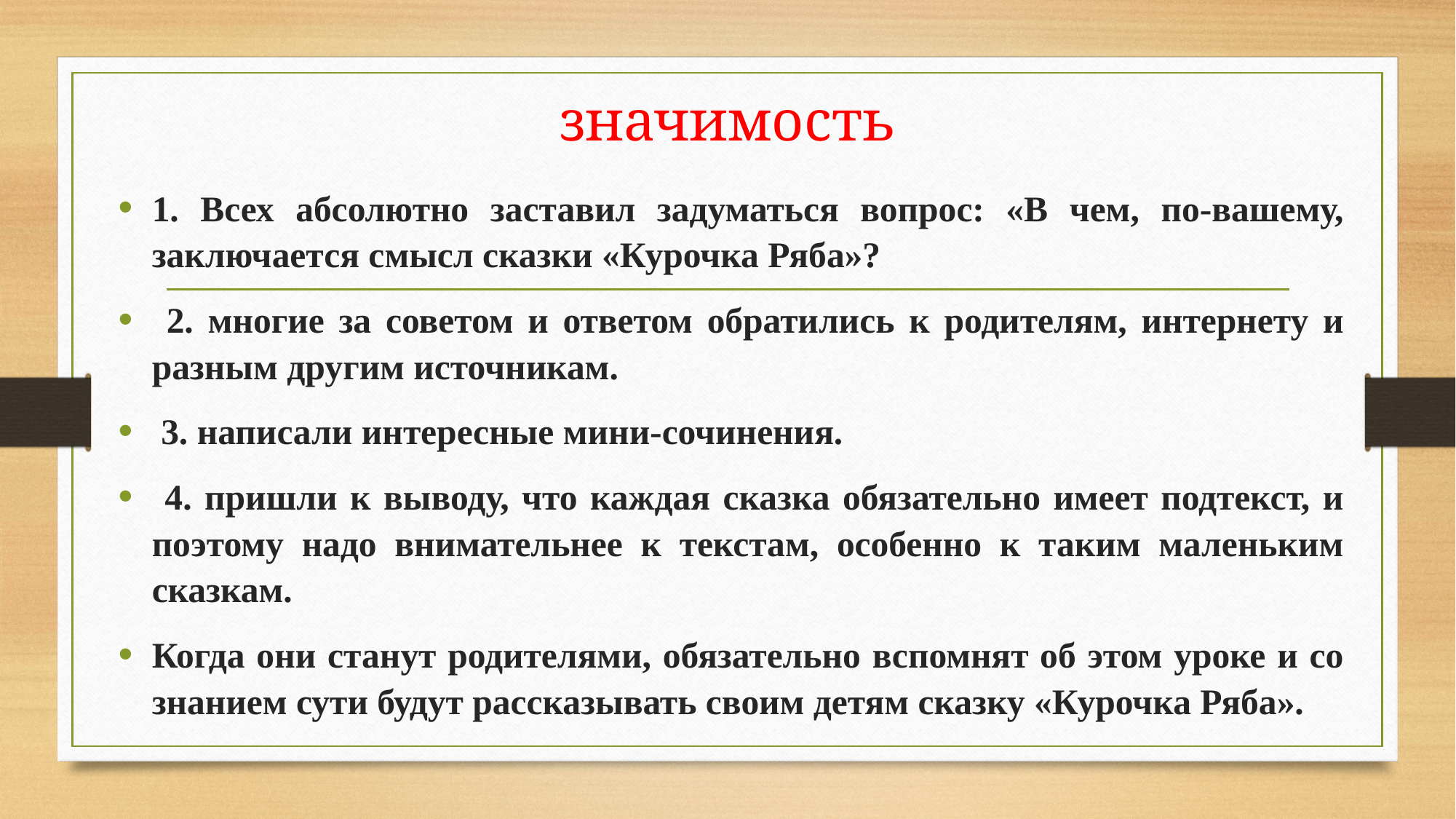

# значимость
1. Всех абсолютно заставил задуматься вопрос: «В чем, по-вашему, заключается смысл сказки «Курочка Ряба»?
 2. многие за советом и ответом обратились к родителям, интернету и разным другим источникам.
 3. написали интересные мини-сочинения.
 4. пришли к выводу, что каждая сказка обязательно имеет подтекст, и поэтому надо внимательнее к текстам, особенно к таким маленьким сказкам.
Когда они станут родителями, обязательно вспомнят об этом уроке и со знанием сути будут рассказывать своим детям сказку «Курочка Ряба».